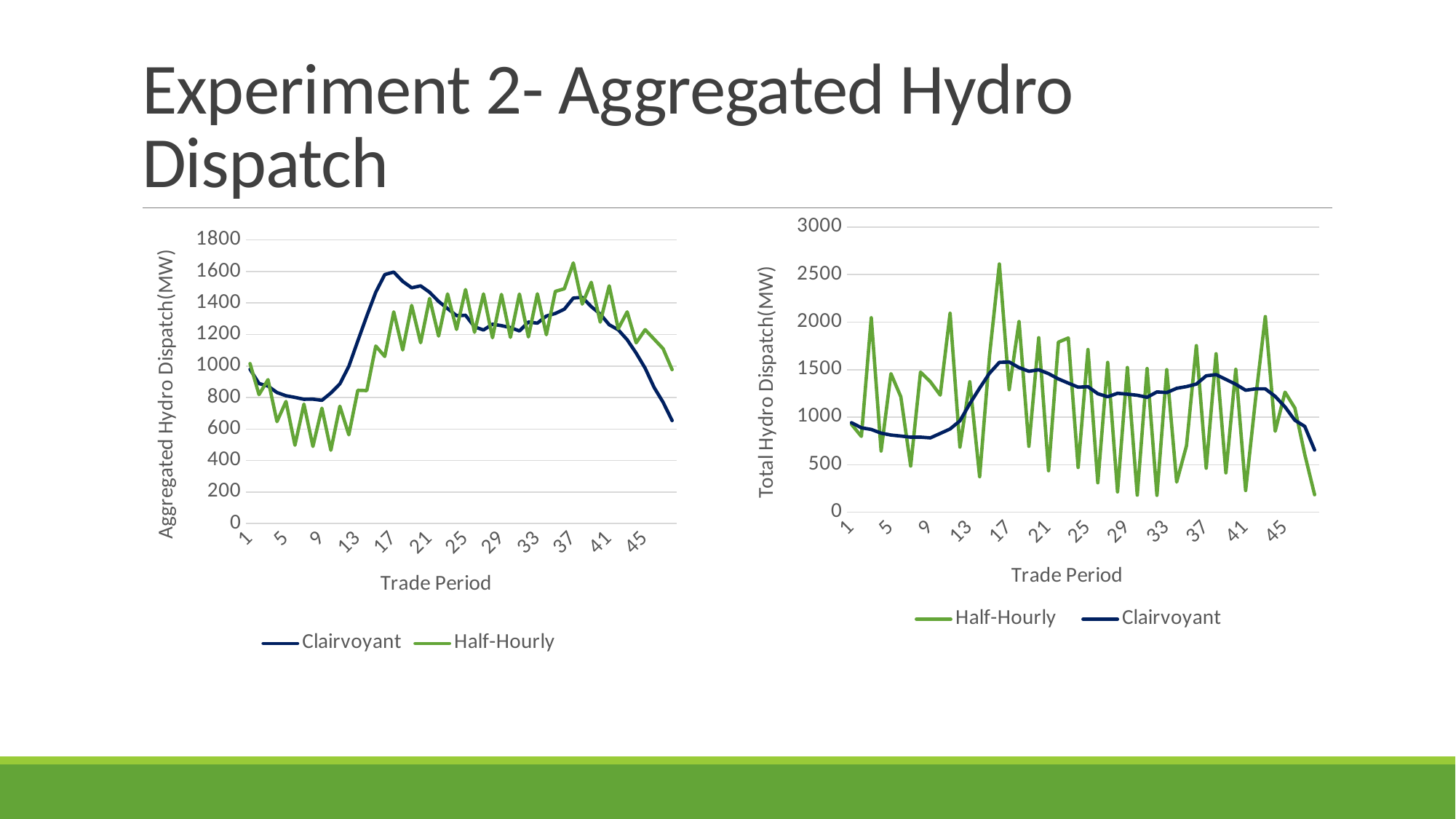

# Experiment 2- Aggregated Hydro Dispatch

### Chart

| Category |  |  |
|---|---|---|

### Chart

| Category |  |  |
|---|---|---|